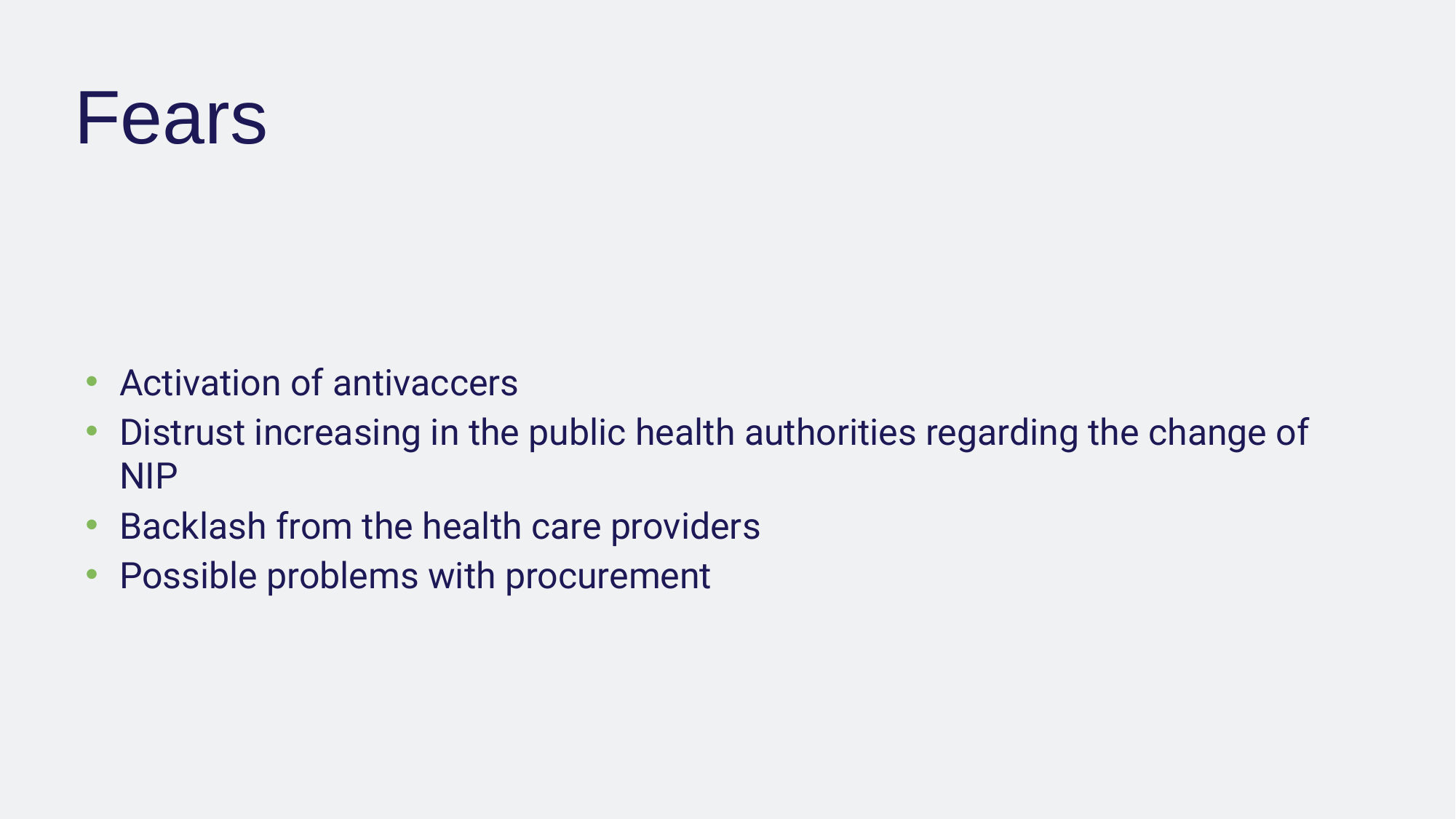

# Fears
Activation of antivaccers
Distrust increasing in the public health authorities regarding the change of NIP
Backlash from the health care providers
Possible problems with procurement